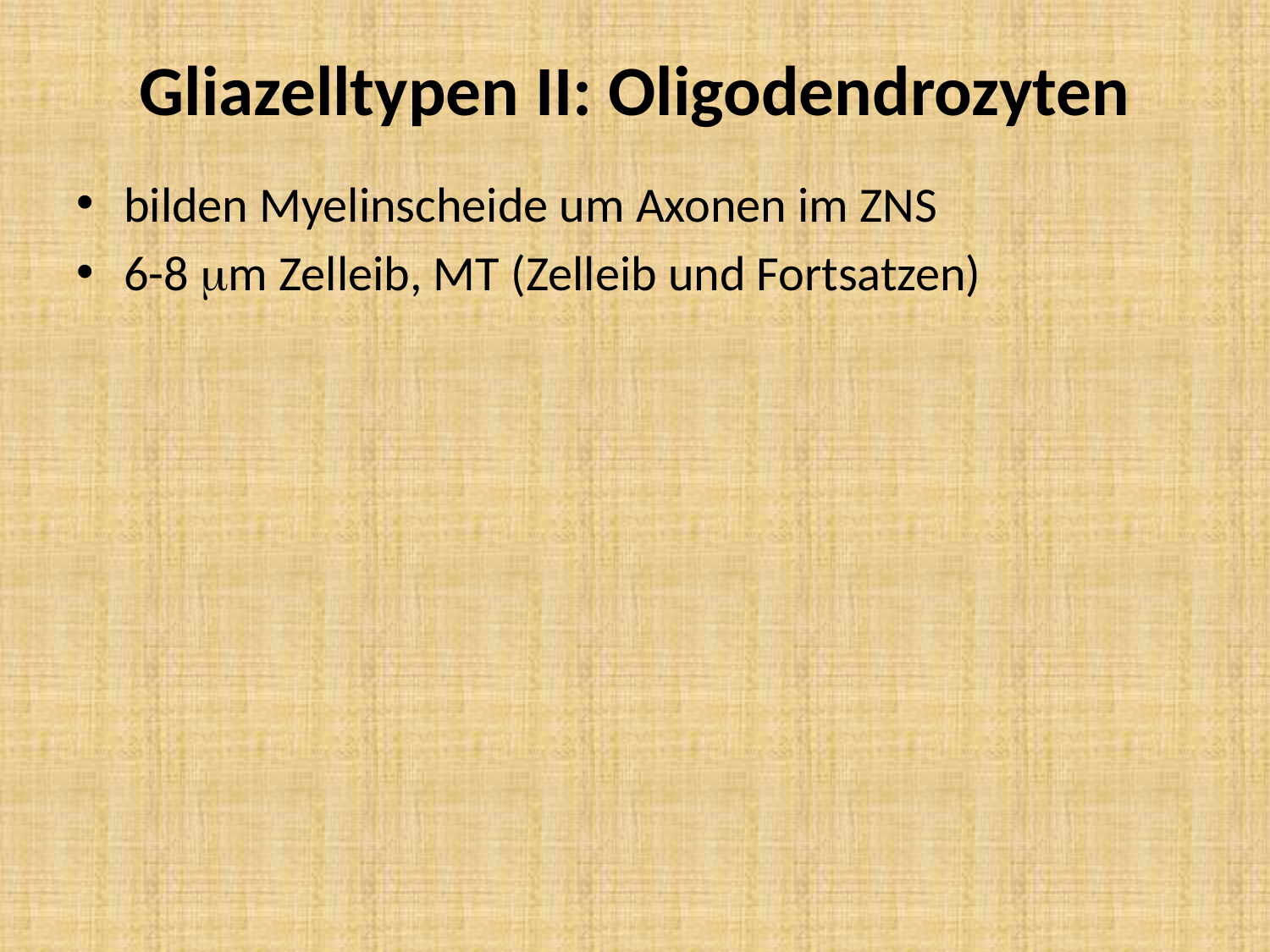

# Gliazelltypen II: Oligodendrozyten
bilden Myelinscheide um Axonen im ZNS
6-8 μm Zelleib, MT (Zelleib und Fortsatzen)